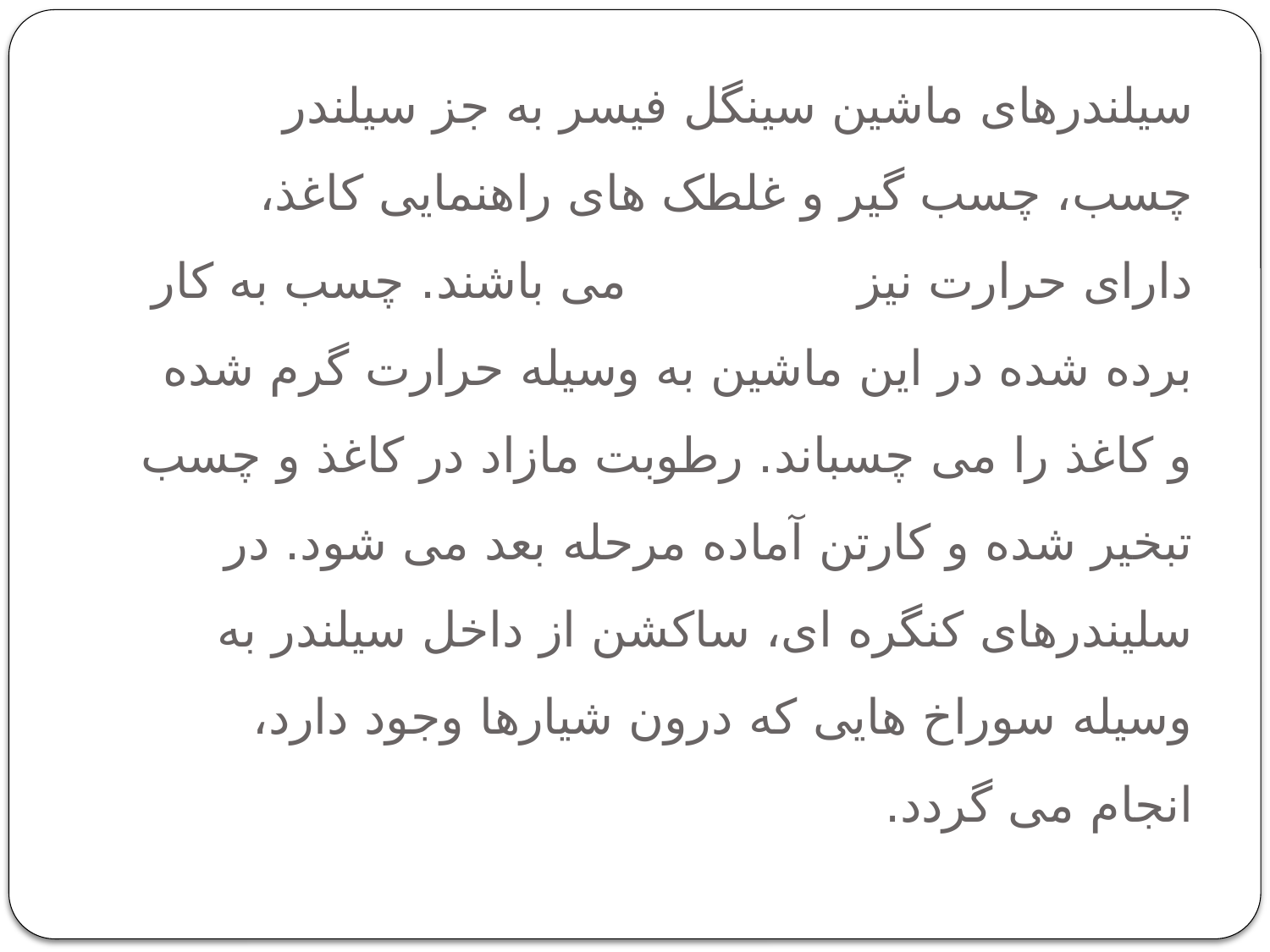

# سیلندرهای ماشین سینگل فیسر به جز سیلندر چسب، چسب گیر و غلطک های راهنمایی کاغذ، دارای حرارت نیز               می باشند. چسب به کار برده شده در این ماشین به وسیله حرارت گرم شده و کاغذ را می چسباند. رطوبت مازاد در کاغذ و چسب تبخیر شده و کارتن آماده مرحله بعد می شود. در سلیندرهای کنگره ای، ساکشن از داخل سیلندر به وسیله سوراخ هایی که درون شیارها وجود دارد، انجام می گردد.